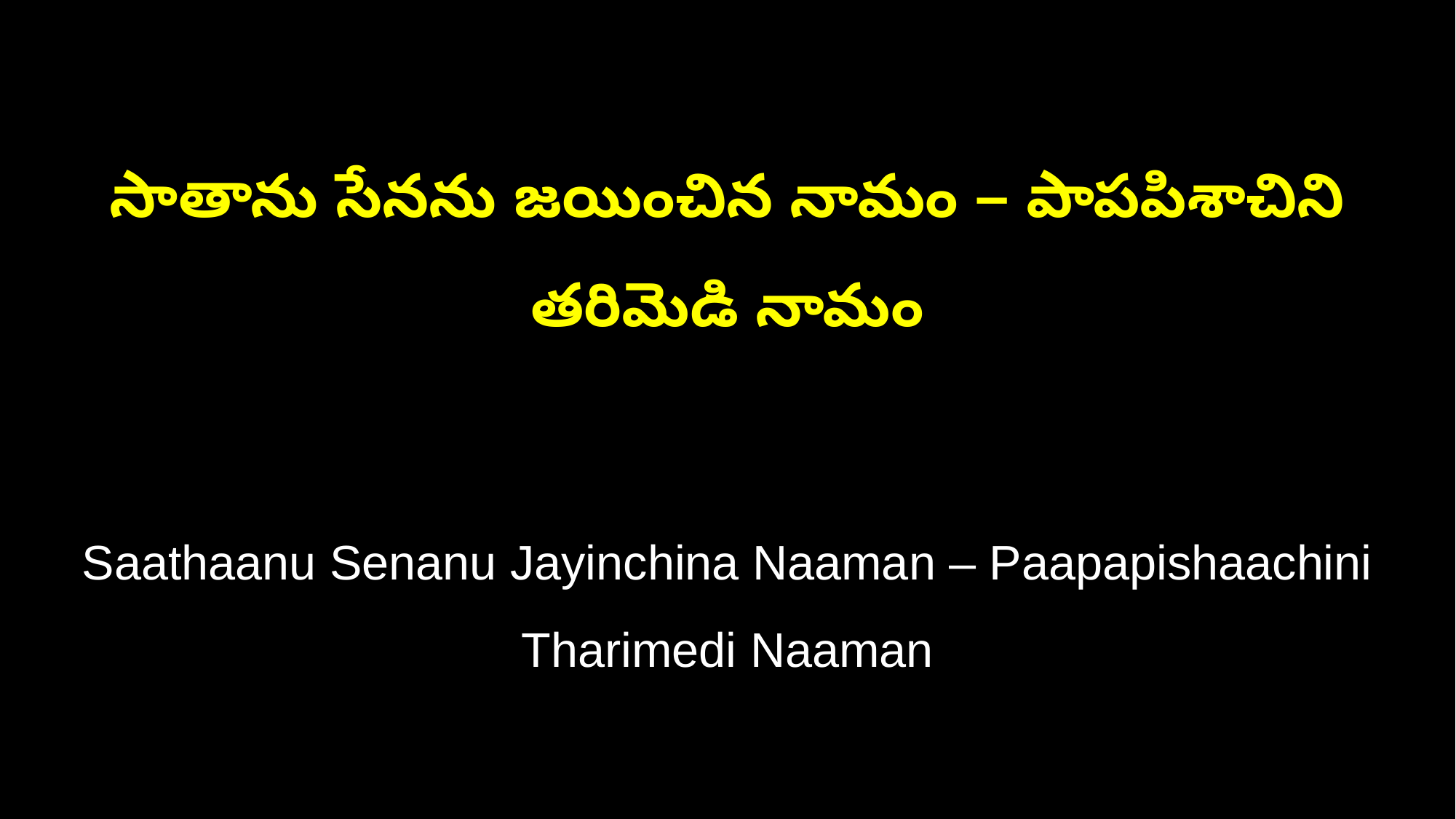

సాతాను సేనను జయించిన నామం – పాపపిశాచిని తరిమెడి నామం
Saathaanu Senanu Jayinchina Naaman – Paapapishaachini Tharimedi Naaman